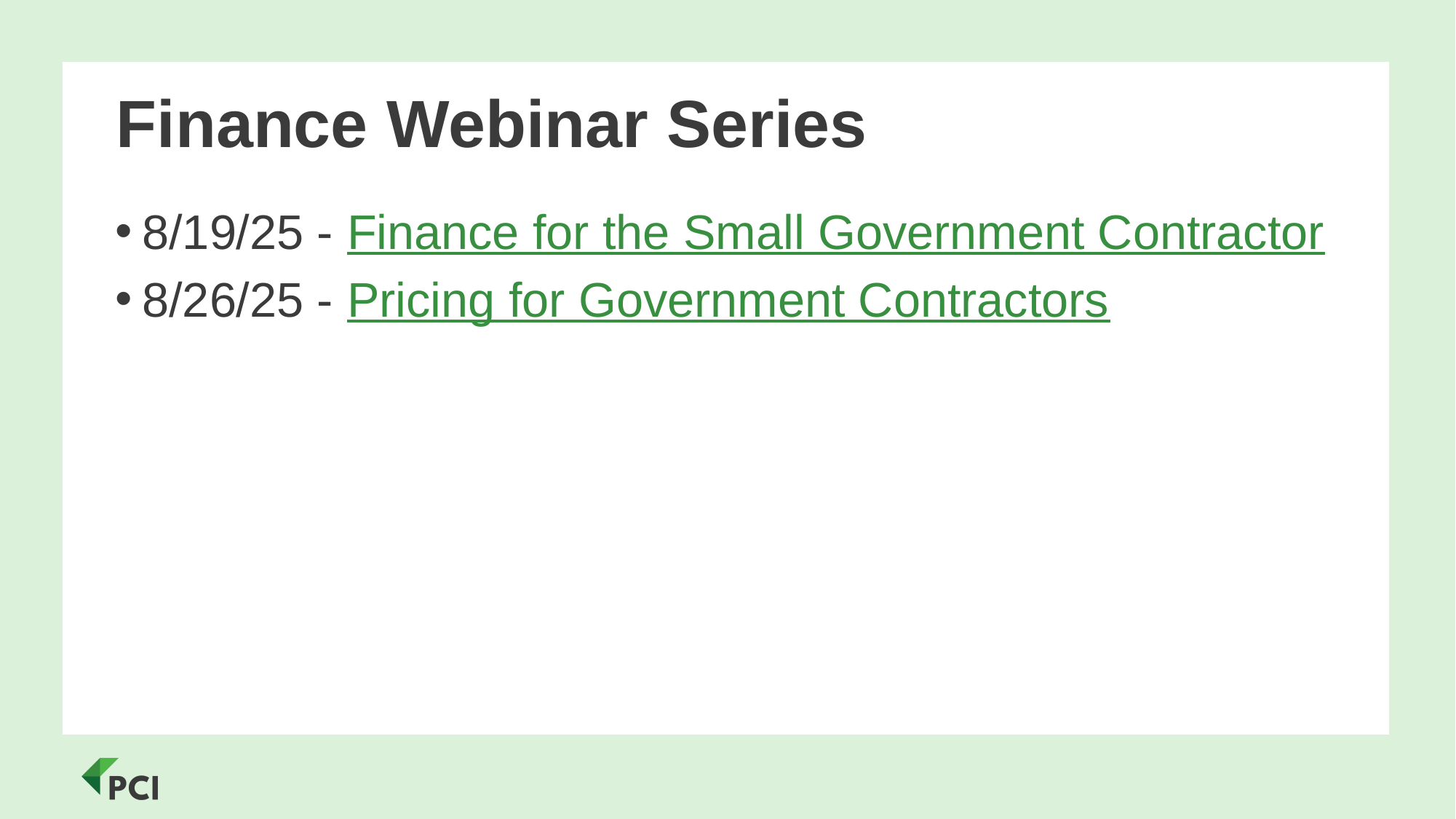

# Finance Webinar Series
8/19/25 - Finance for the Small Government Contractor
8/26/25 - Pricing for Government Contractors

Contact us at info@pci.us for more information!